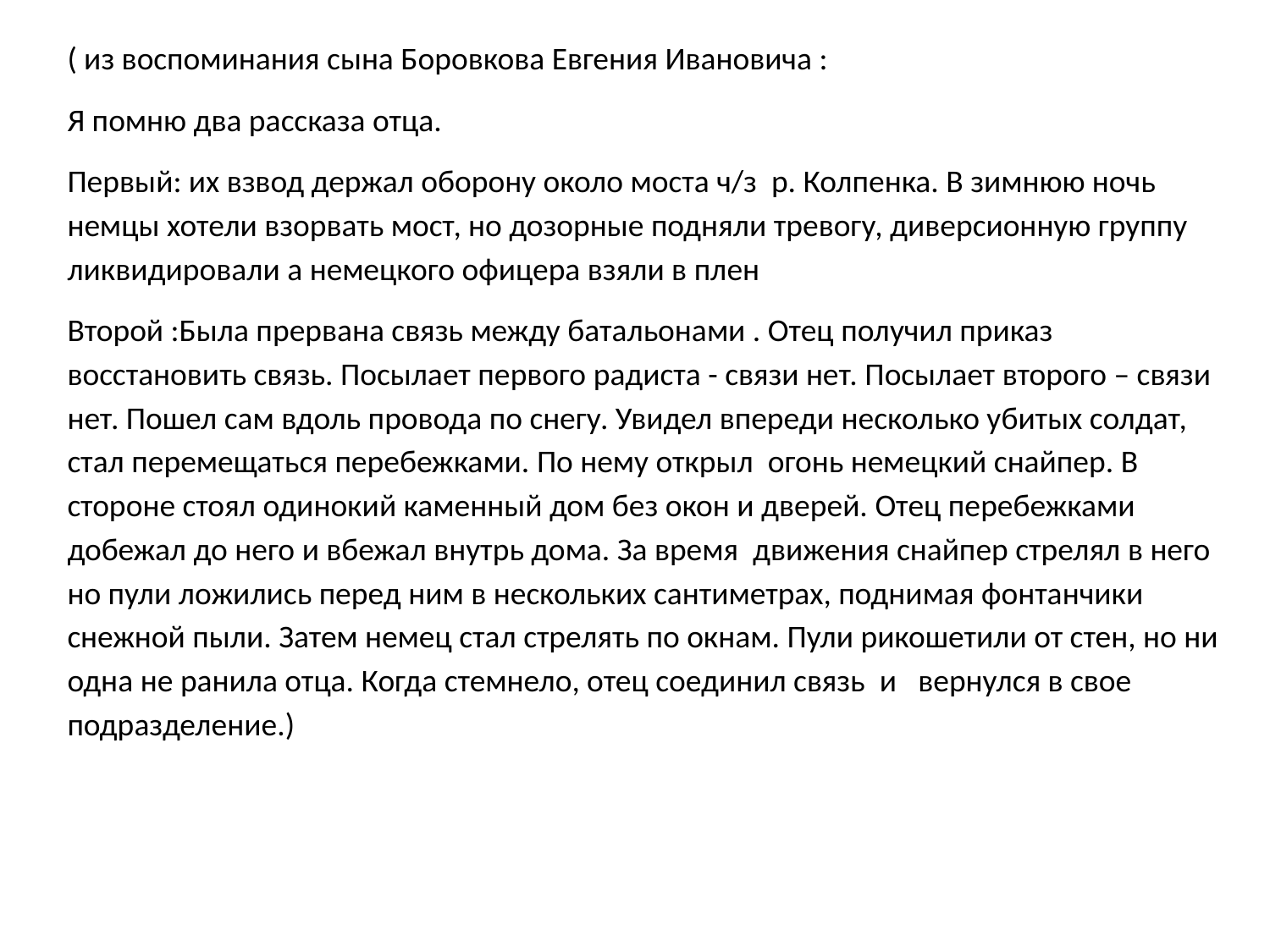

( из воспоминания сына Боровкова Евгения Ивановича :
Я помню два рассказа отца.
Первый: их взвод держал оборону около моста ч/з  р. Колпенка. В зимнюю ночь немцы хотели взорвать мост, но дозорные подняли тревогу, диверсионную группу ликвидировали а немецкого офицера взяли в плен
Второй :Была прервана связь между батальонами . Отец получил приказ восстановить связь. Посылает первого радиста - связи нет. Посылает второго – связи нет. Пошел сам вдоль провода по снегу. Увидел впереди несколько убитых солдат, стал перемещаться перебежками. По нему открыл  огонь немецкий снайпер. В стороне стоял одинокий каменный дом без окон и дверей. Отец перебежками добежал до него и вбежал внутрь дома. За время  движения снайпер стрелял в него но пули ложились перед ним в нескольких сантиметрах, поднимая фонтанчики снежной пыли. Затем немец стал стрелять по окнам. Пули рикошетили от стен, но ни одна не ранила отца. Когда стемнело, отец соединил связь  и   вернулся в свое подразделение.)